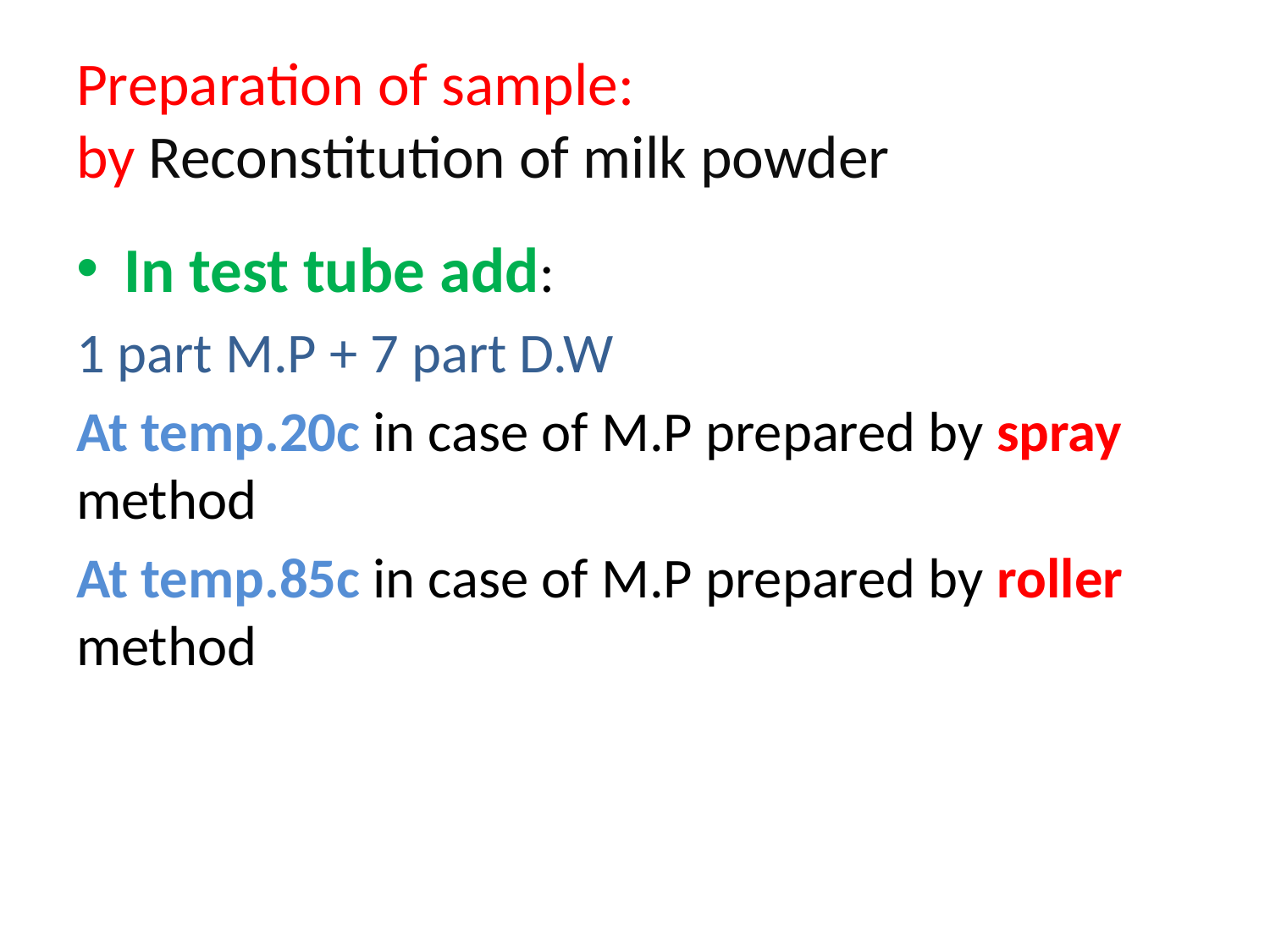

# Preparation of sample: by Reconstitution of milk powder
In test tube add:
1 part M.P + 7 part D.W
At temp.20c in case of M.P prepared by spray method
At temp.85c in case of M.P prepared by roller method